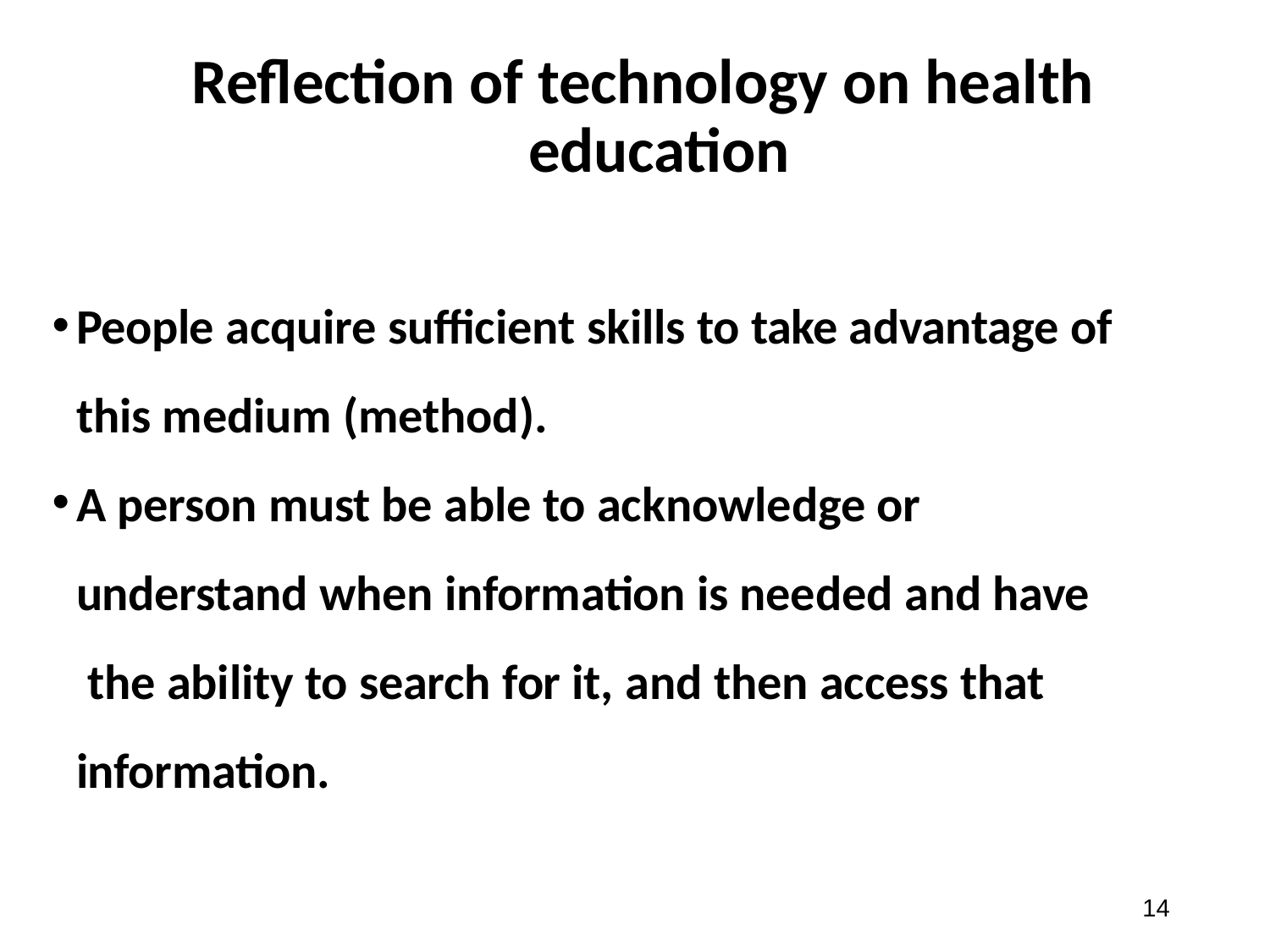

# Reflection of technology on health  education
People acquire sufficient skills to take advantage of  this medium (method).
A person must be able to acknowledge or  understand when information is needed and have  the ability to search for it, and then access that  information.
14